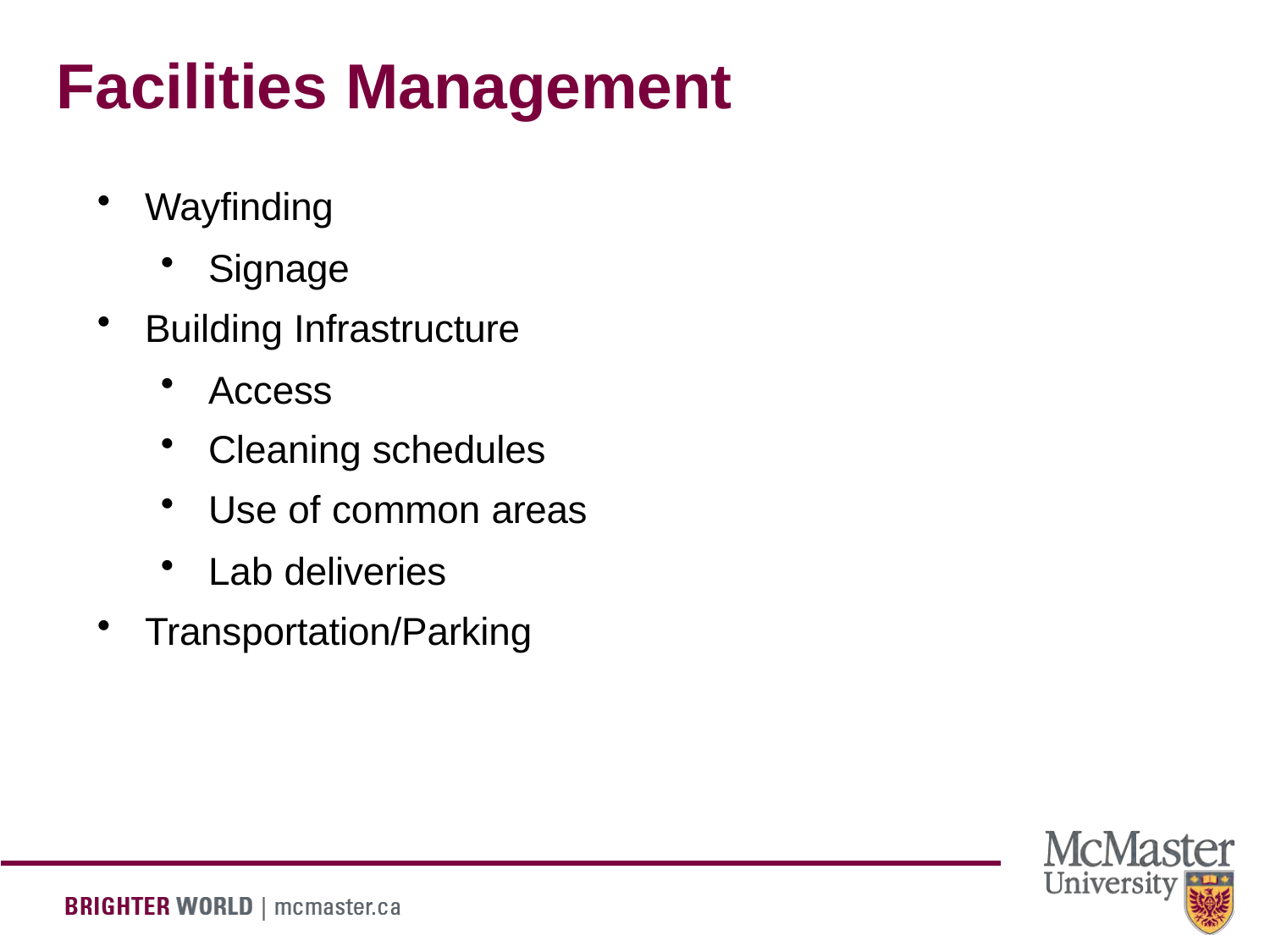

# Facilities Management
Wayfinding
Signage
Building Infrastructure
Access
Cleaning schedules
Use of common areas
Lab deliveries
Transportation/Parking